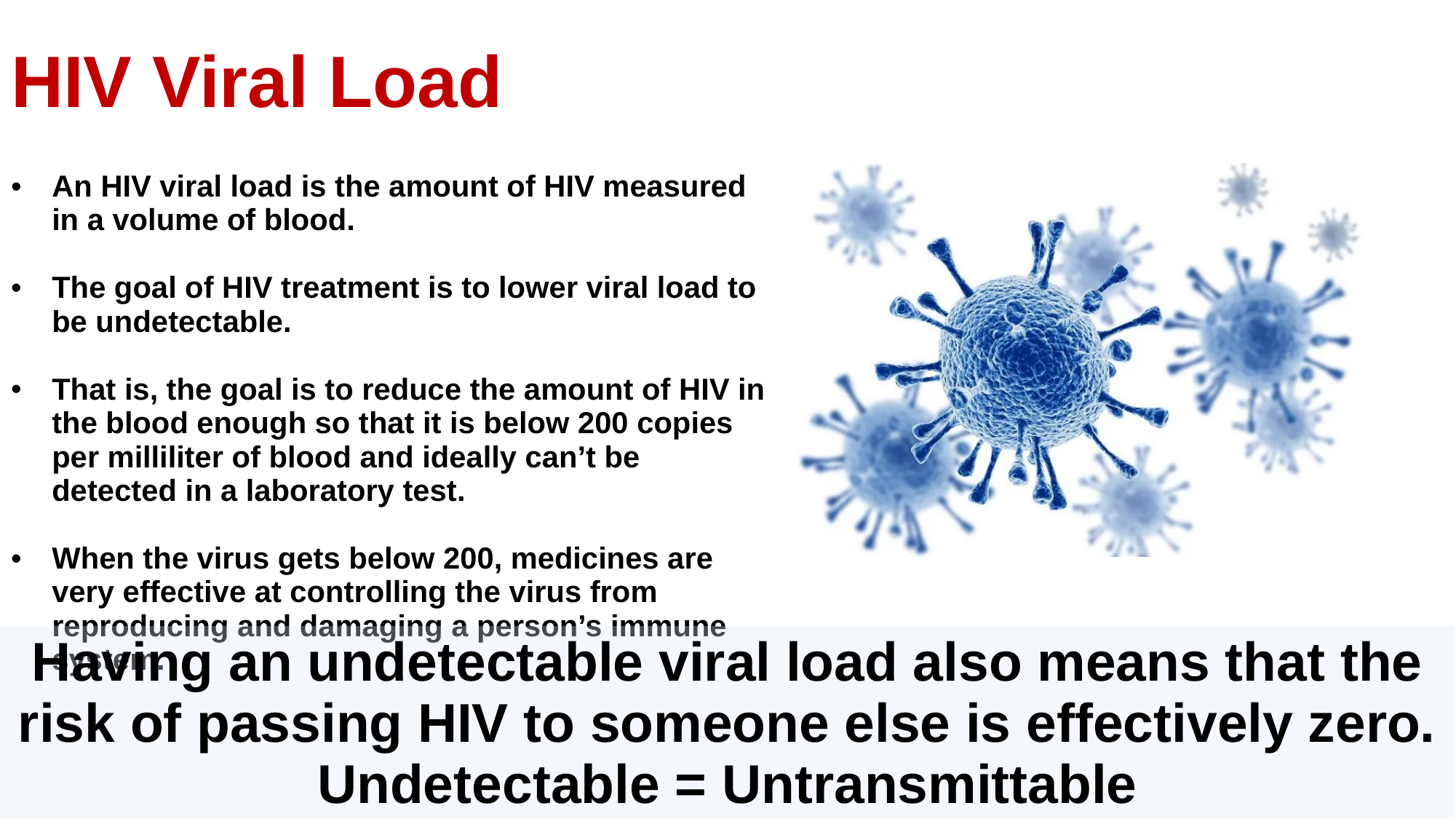

| HIV Viral Load |
| --- |
| An HIV viral load is the amount of HIV measured in a volume of blood. The goal of HIV treatment is to lower viral load to be undetectable. That is, the goal is to reduce the amount of HIV in the blood enough so that it is below 200 copies per milliliter of blood and ideally can’t be detected in a laboratory test. When the virus gets below 200, medicines are very effective at controlling the virus from reproducing and damaging a person’s immune system. |
| --- |

| Having an undetectable viral load also means that the risk of passing HIV to someone else is effectively zero. Undetectable = Untransmittable |
| --- |